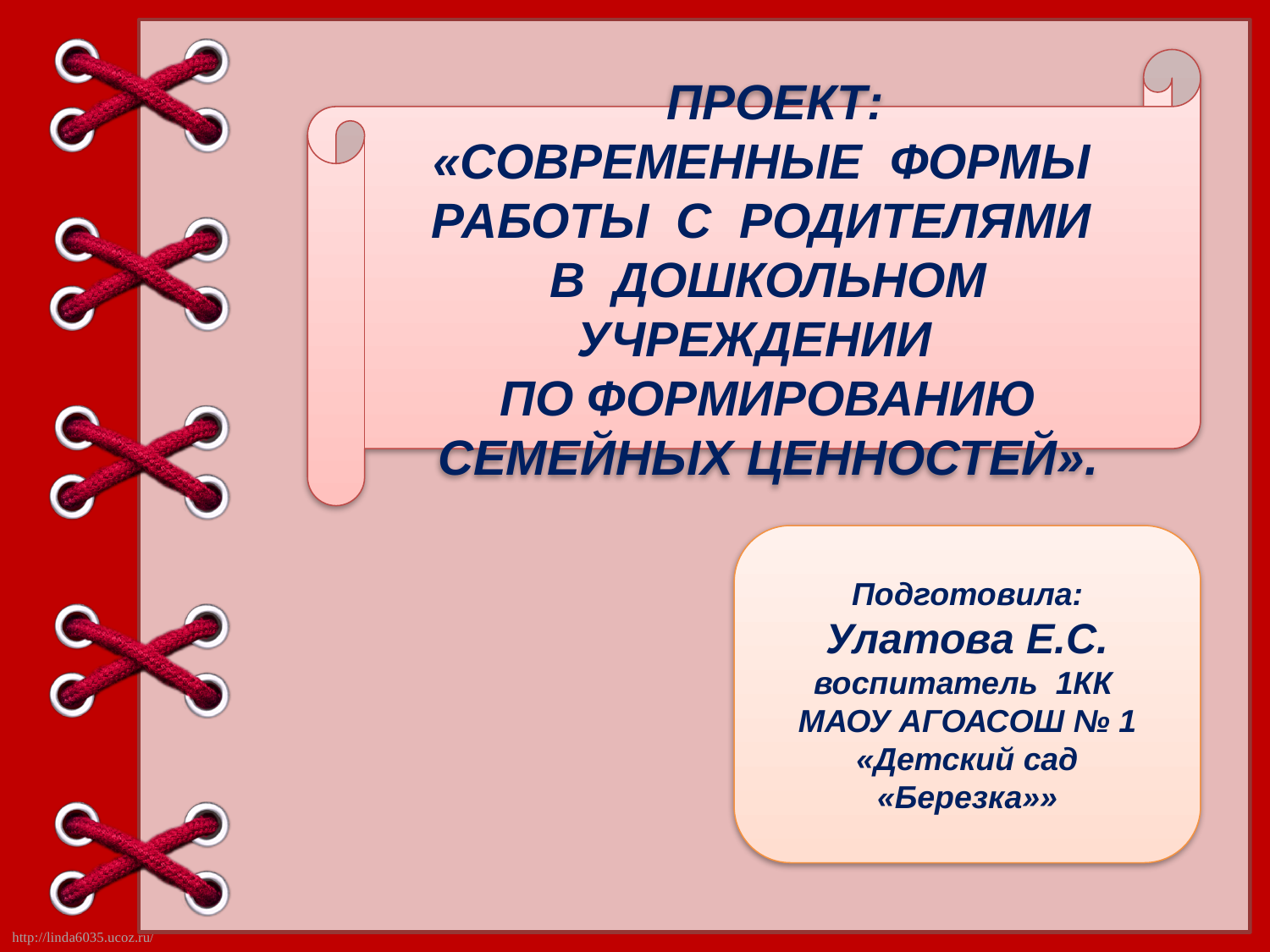

ПРОЕКТ:
«СОВРЕМЕННЫЕ  ФОРМЫ  РАБОТЫ  С  РОДИТЕЛЯМИ
 В  ДОШКОЛЬНОМ  УЧРЕЖДЕНИИ
ПО ФОРМИРОВАНИЮ СЕМЕЙНЫХ ЦЕННОСТЕЙ».

Подготовила:
Улатова Е.С.
воспитатель  1КК
МАОУ АГОАСОШ № 1
«Детский сад «Березка»»